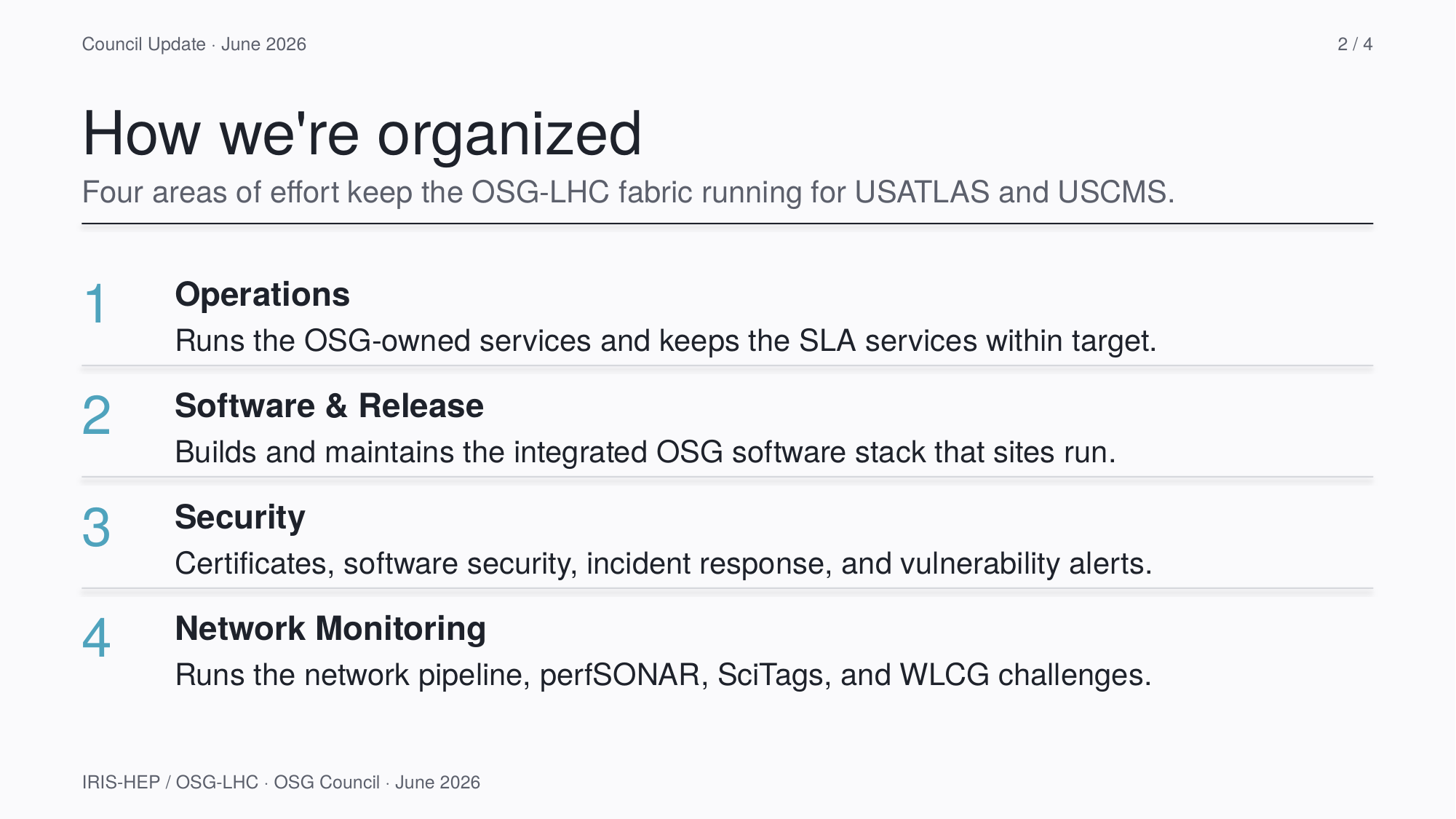

Council Update · June 2026
2 / 4
How we're organized
Four areas of effort keep the OSG-LHC fabric running for USATLAS and USCMS.

1
Operations
Runs the OSG-owned services and keeps the SLA services within target.

2
Software & Release
Builds and maintains the integrated OSG software stack that sites run.

3
Security
Certificates, software security, incident response, and vulnerability alerts.

4
Network Monitoring
Runs the network pipeline, perfSONAR, SciTags, and WLCG challenges.
IRIS-HEP / OSG-LHC · OSG Council · June 2026